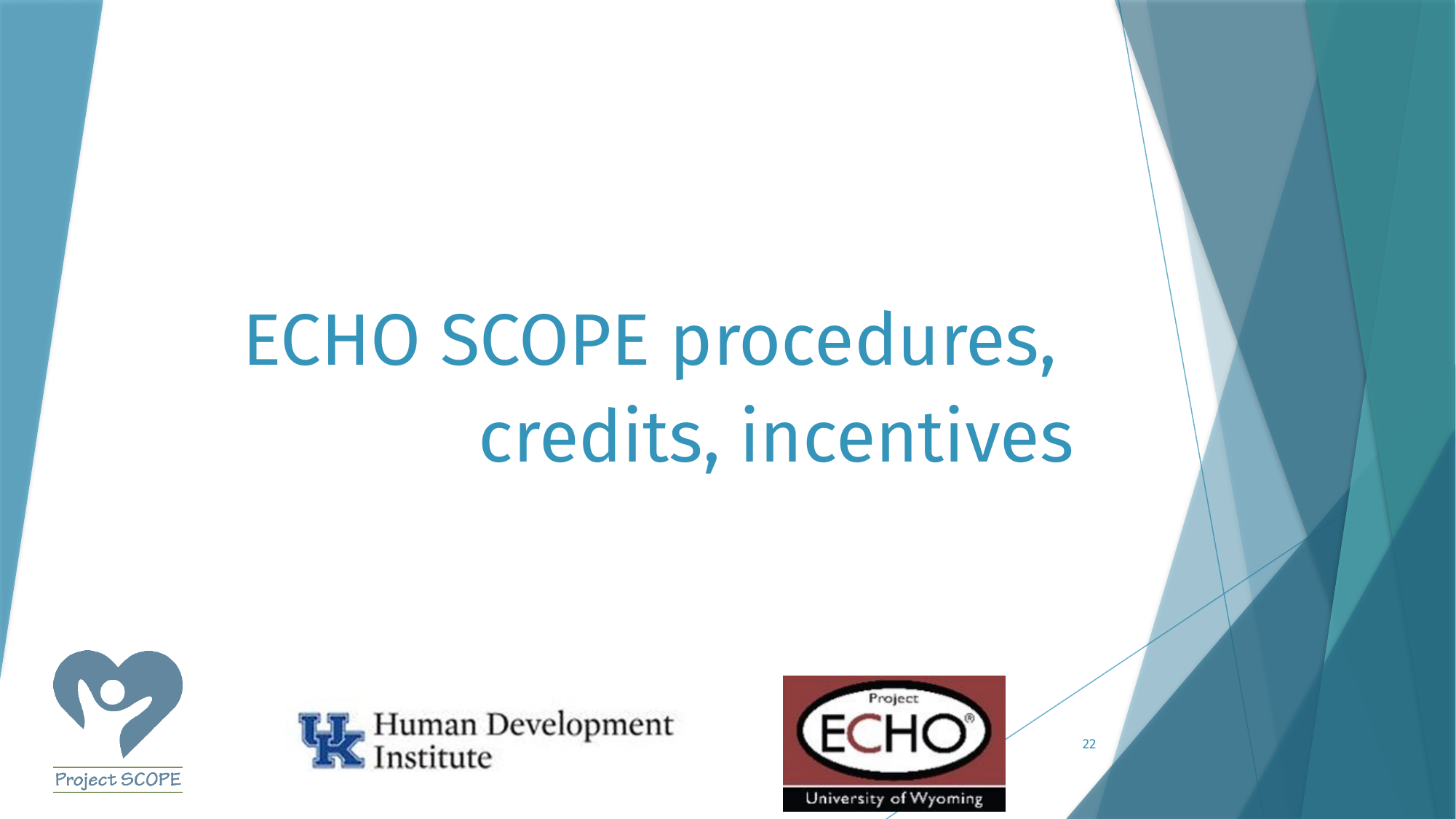

# ECHO SCOPE procedures,   credits, incentives
22